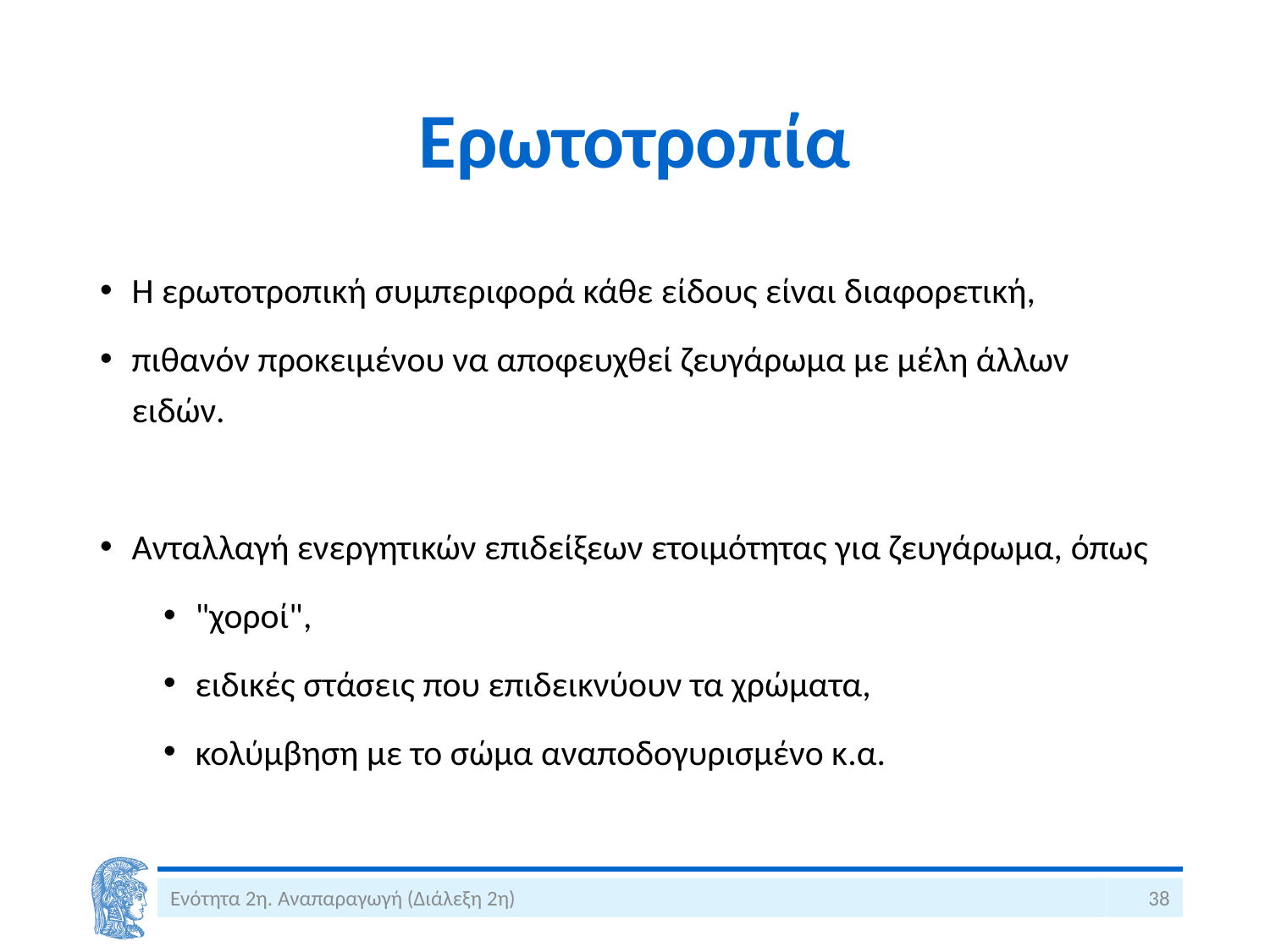

# Ερωτοτροπία
Η ερωτοτροπική συμπεριφορά κάθε είδους είναι διαφορετική,
πιθανόν προκειμένου να αποφευχθεί ζευγάρωμα με μέλη άλλων ειδών.

Ανταλλαγή ενεργητικών επιδείξεων ετοιμότητας για ζευγάρωμα, όπως
"χοροί",
ειδικές στάσεις που επιδεικνύουν τα χρώματα,
κολύμβηση με το σώμα αναποδογυρισμένο κ.α.

Ενότητα 2η. Αναπαραγωγή (Διάλεξη 2η)
38